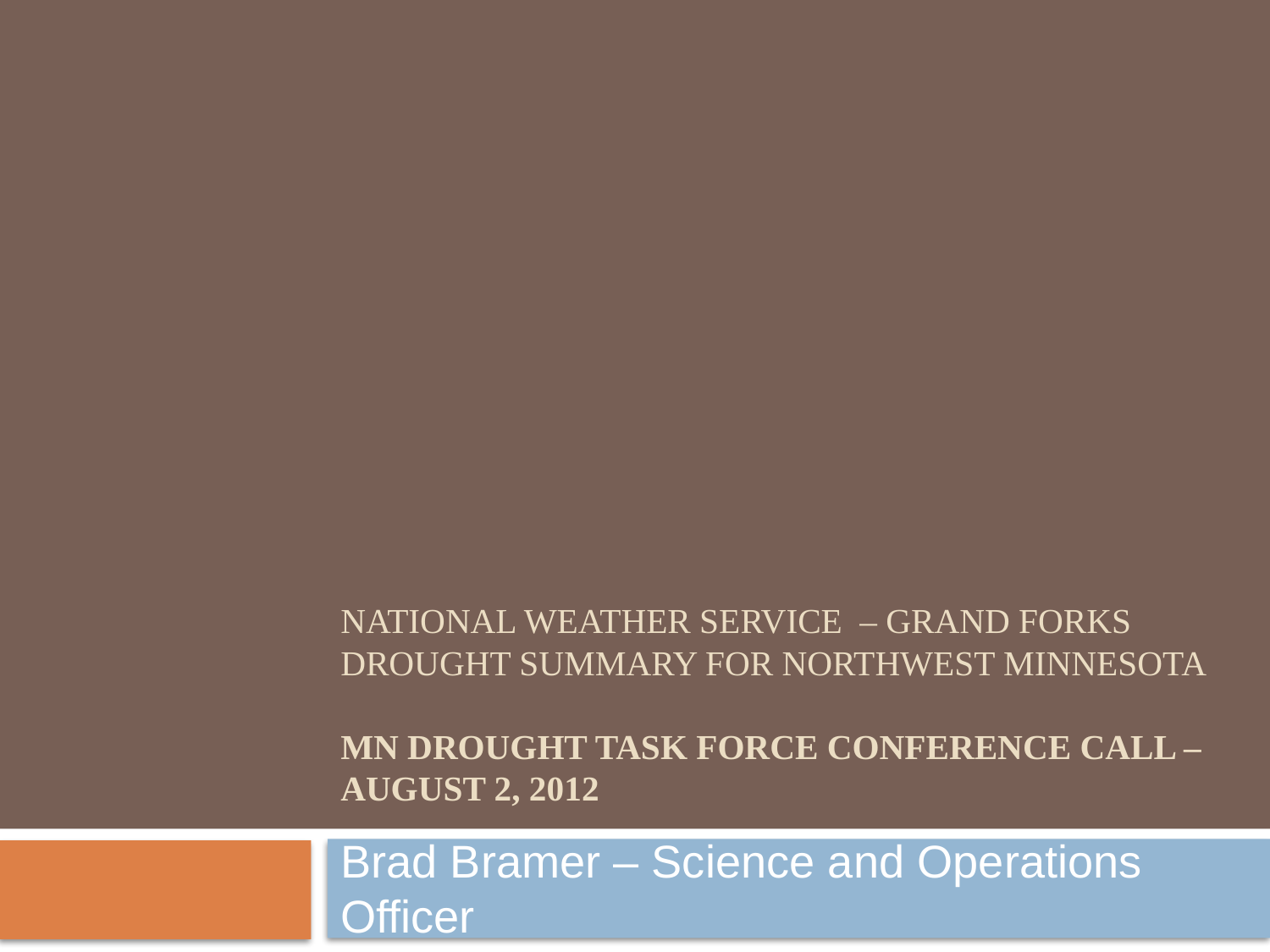

# National weather service  – Grand Forks drought summary for northwest minnesota MN drought task force conference call – August 2, 2012
Brad Bramer – Science and Operations Officer